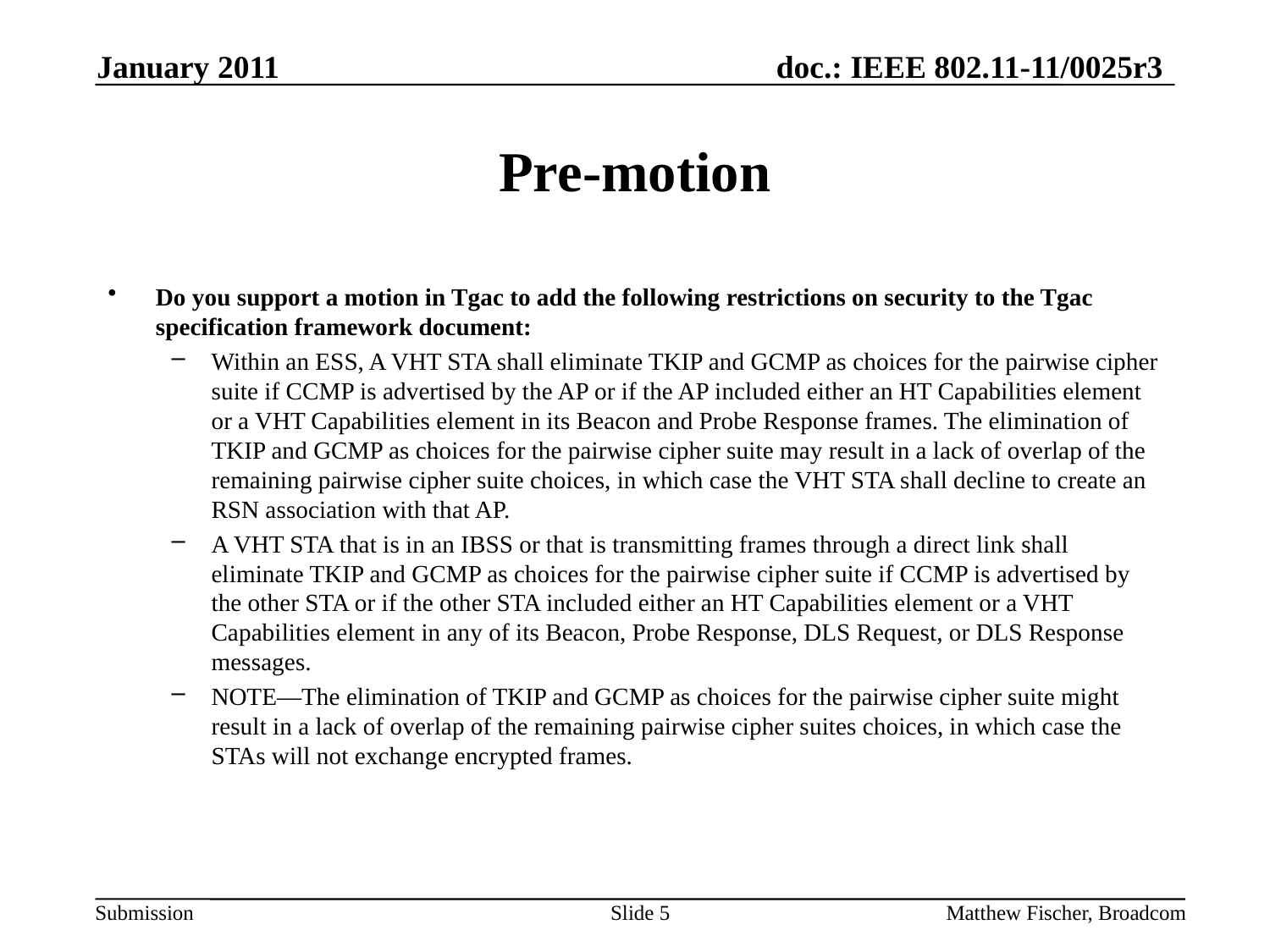

January 2011
# Pre-motion
Do you support a motion in Tgac to add the following restrictions on security to the Tgac specification framework document:
Within an ESS, A VHT STA shall eliminate TKIP and GCMP as choices for the pairwise cipher suite if CCMP is advertised by the AP or if the AP included either an HT Capabilities element or a VHT Capabilities element in its Beacon and Probe Response frames. The elimination of TKIP and GCMP as choices for the pairwise cipher suite may result in a lack of overlap of the remaining pairwise cipher suite choices, in which case the VHT STA shall decline to create an RSN association with that AP.
A VHT STA that is in an IBSS or that is transmitting frames through a direct link shall eliminate TKIP and GCMP as choices for the pairwise cipher suite if CCMP is advertised by the other STA or if the other STA included either an HT Capabilities element or a VHT Capabilities element in any of its Beacon, Probe Response, DLS Request, or DLS Response messages.
NOTE—The elimination of TKIP and GCMP as choices for the pairwise cipher suite might result in a lack of overlap of the remaining pairwise cipher suites choices, in which case the STAs will not exchange encrypted frames.

Slide 5
Matthew Fischer, Broadcom